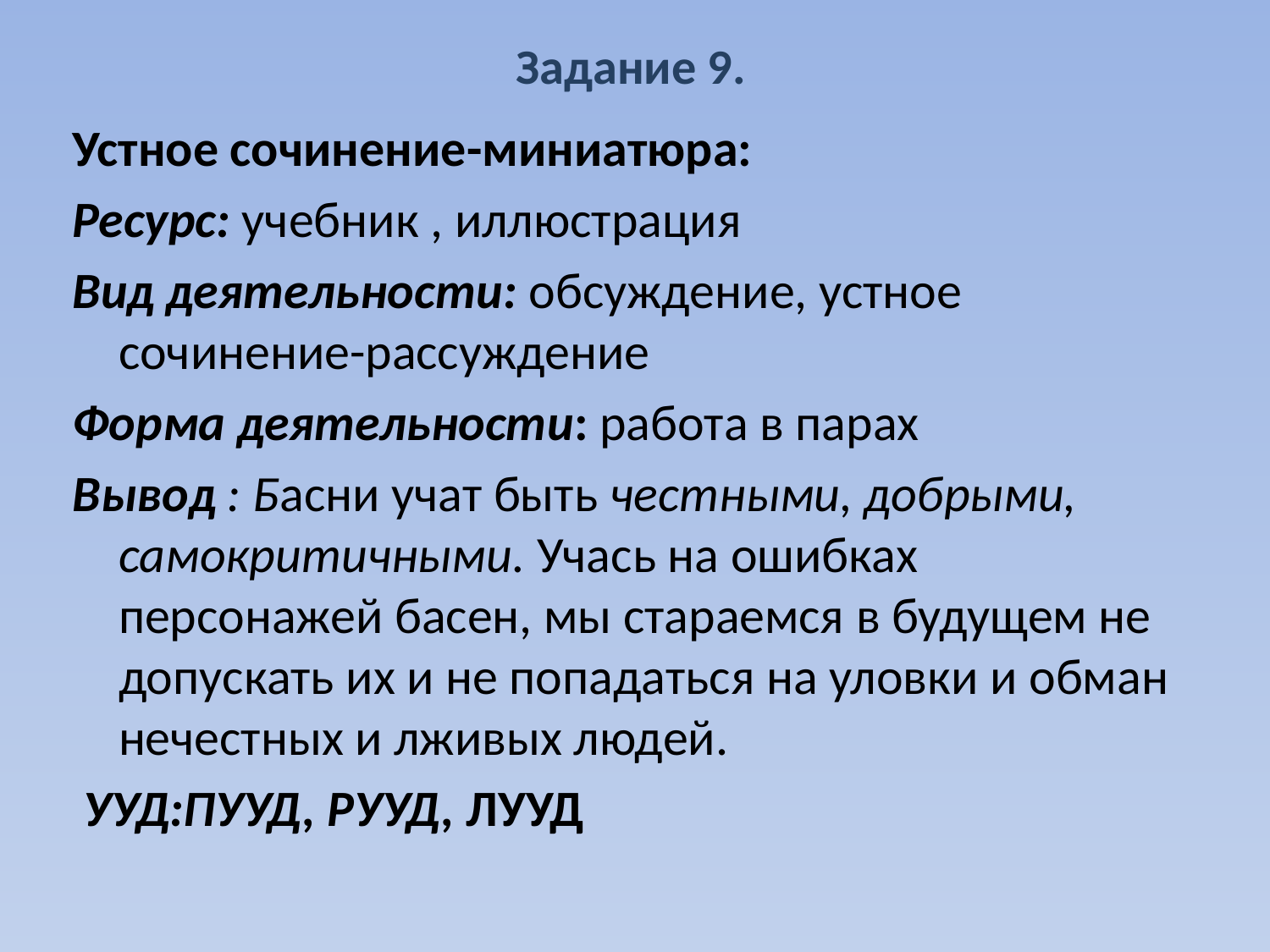

# Задание 9.
Устное сочинение-миниатюра:
Ресурс: учебник , иллюстрация
Вид деятельности: обсуждение, устное  сочинение-рассуждение
Форма деятельности: работа в парах
Вывод : Басни учат быть честными, добрыми, самокритичными. Учась на ошибках персонажей басен, мы стараемся в будущем не допускать их и не попадаться на уловки и обман нечестных и лживых людей.
 УУД:ПУУД, РУУД, ЛУУД